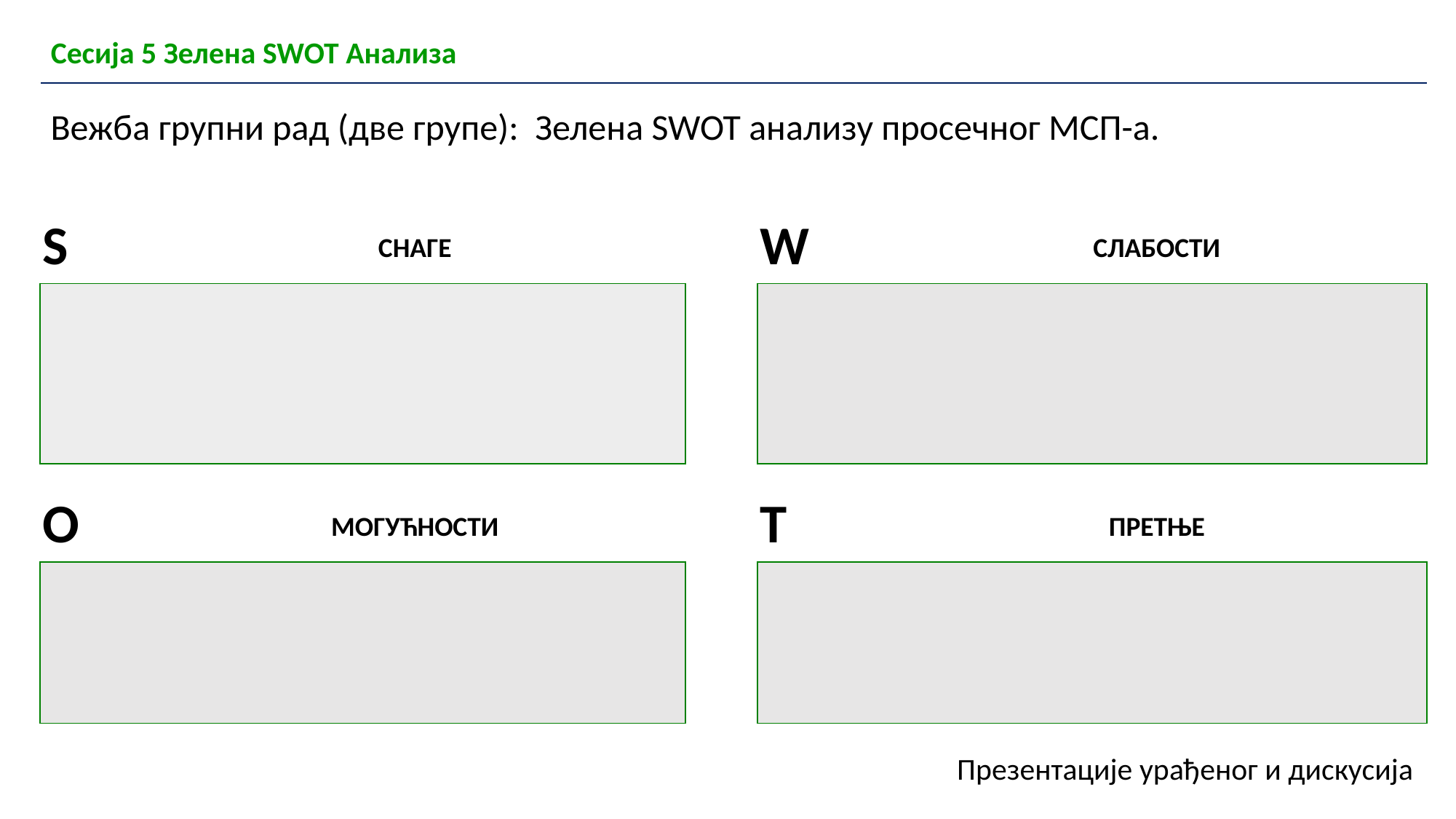

| Сесија 5 Зелена SWOT Анализа |
| --- |
Вежба групни рад (две групе):  Зелена SWOT анализу просечног МСП-а.
| S | Снаге |  |  | w | СЛАБОСТИ |  |
| --- | --- | --- | --- | --- | --- | --- |
|  |  |  |  |  |  |  |
|  |  |  |  |  |  |  |
|  |  |  |  |  |  |  |
| о | МОГУЋНОСТИ |  |  | т | претње |  |
|  |  |  |  |  |  |  |
|  |  |  |  |  |  |  |
Презентације урађеног и дискусија